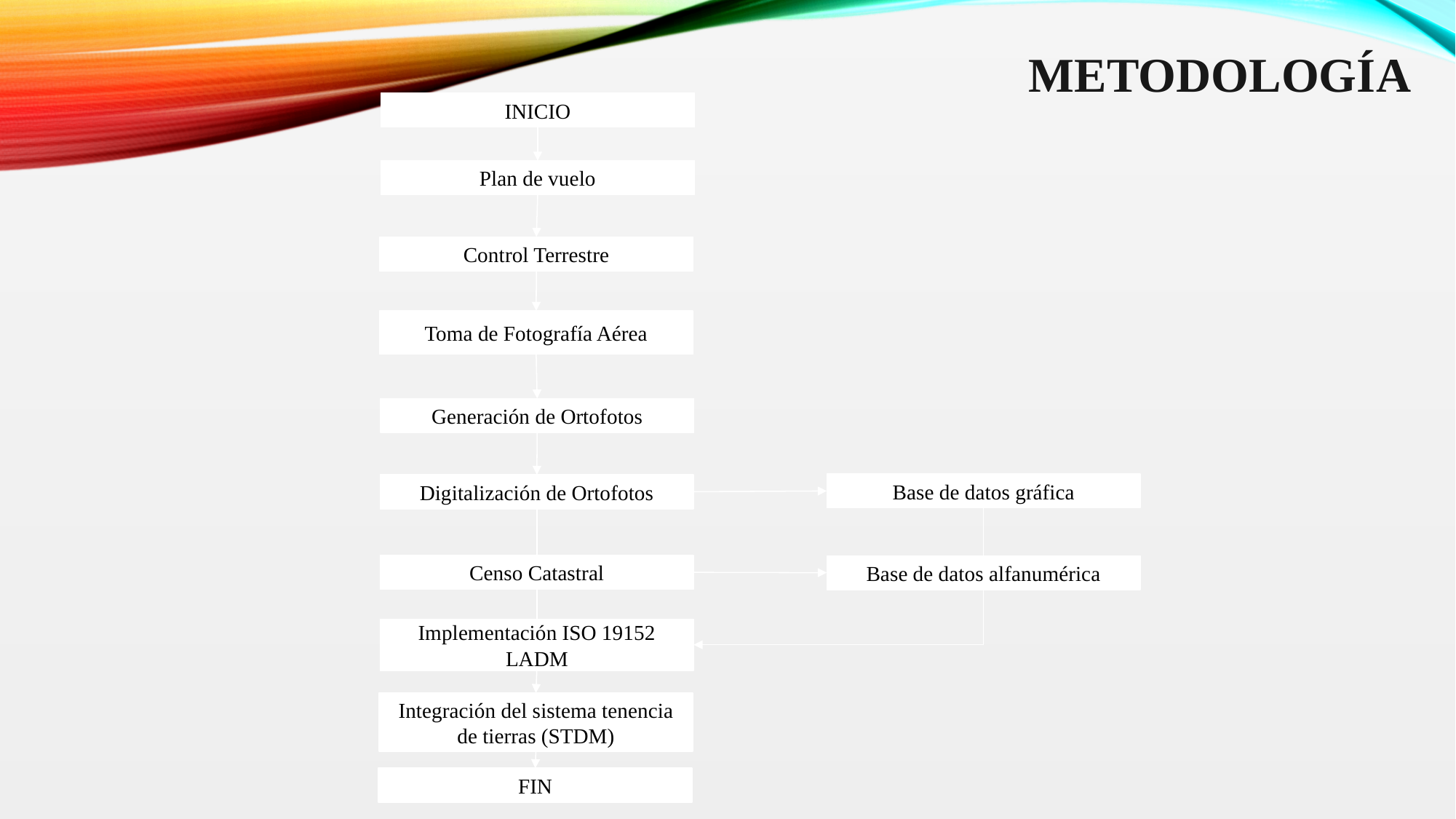

# METODOLOGÍA
INICIO
Plan de vuelo
Control Terrestre
Toma de Fotografía Aérea
Generación de Ortofotos
Base de datos gráfica
Digitalización de Ortofotos
Censo Catastral
Base de datos alfanumérica
Implementación ISO 19152 LADM
Integración del sistema tenencia de tierras (STDM)
FIN